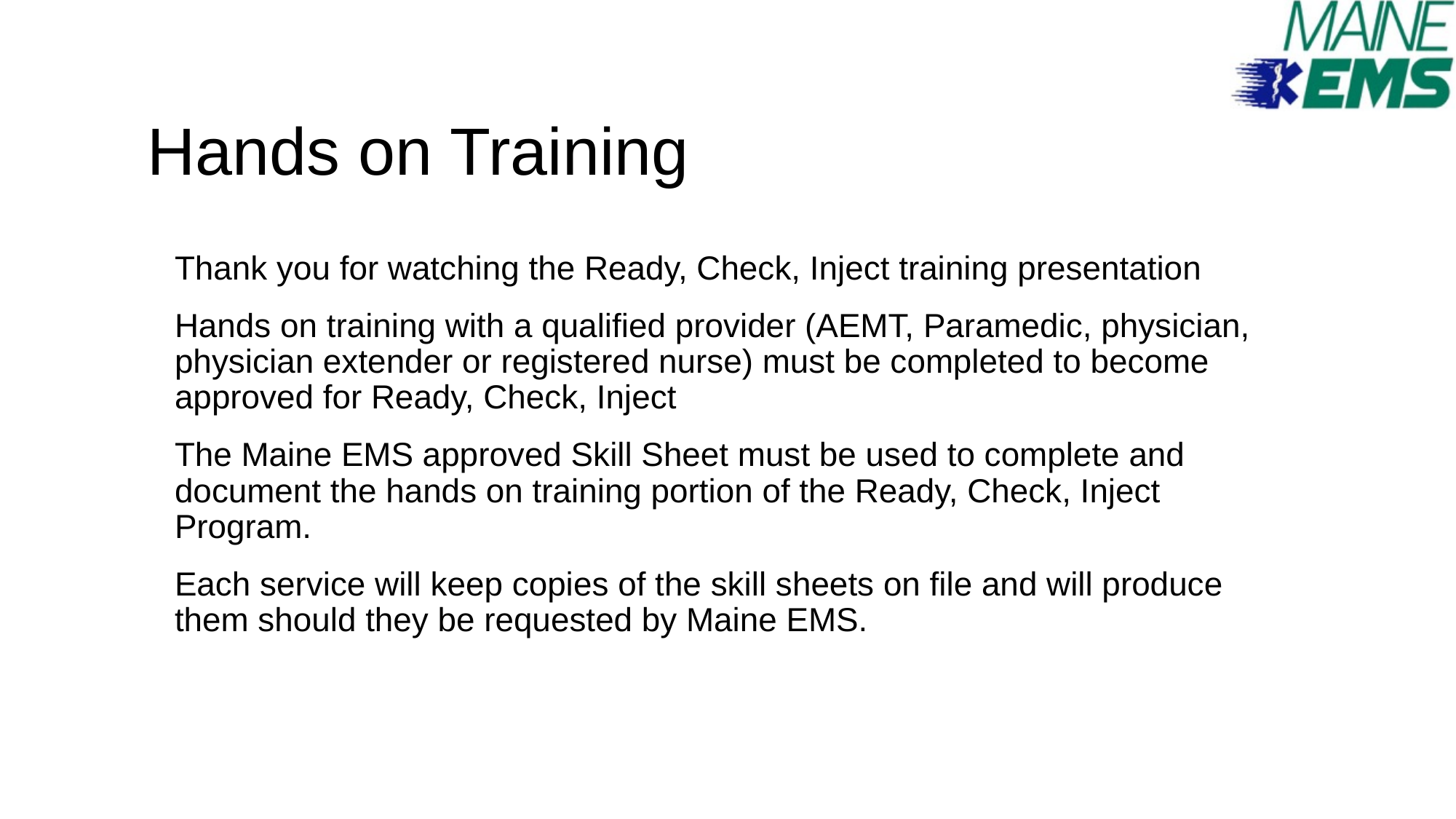

# Hands on Training
Thank you for watching the Ready, Check, Inject training presentation
Hands on training with a qualified provider (AEMT, Paramedic, physician, physician extender or registered nurse) must be completed to become  approved for Ready, Check, Inject
The Maine EMS approved Skill Sheet must be used to complete and document the hands on training portion of the Ready, Check, Inject Program.
Each service will keep copies of the skill sheets on file and will produce them should they be requested by Maine EMS.